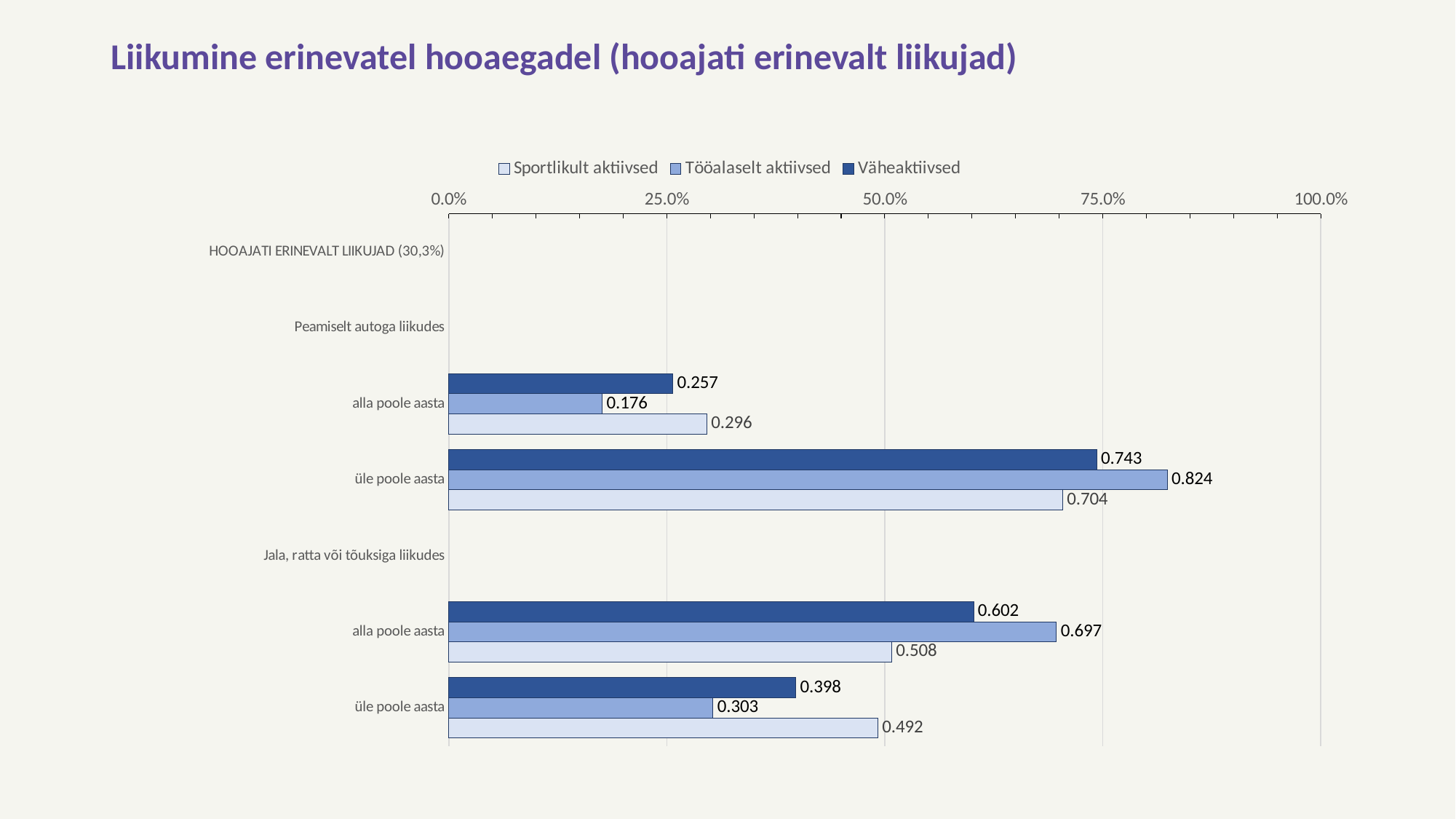

# Liikumine erinevatel hooaegadel (hooajati erinevalt liikujad)

### Chart

| Category | Väheaktiivsed | Tööalaselt aktiivsed | Sportlikult aktiivsed |
|---|---|---|---|
| HOOAJATI ERINEVALT LIIKUJAD (30,3%) | None | None | None |
| Peamiselt autoga liikudes | None | None | None |
| alla poole aasta | 0.257 | 0.176 | 0.296 |
| üle poole aasta | 0.743 | 0.824 | 0.704 |
| Jala, ratta või tõuksiga liikudes | None | None | None |
| alla poole aasta | 0.602 | 0.697 | 0.508 |
| üle poole aasta | 0.398 | 0.303 | 0.492 |